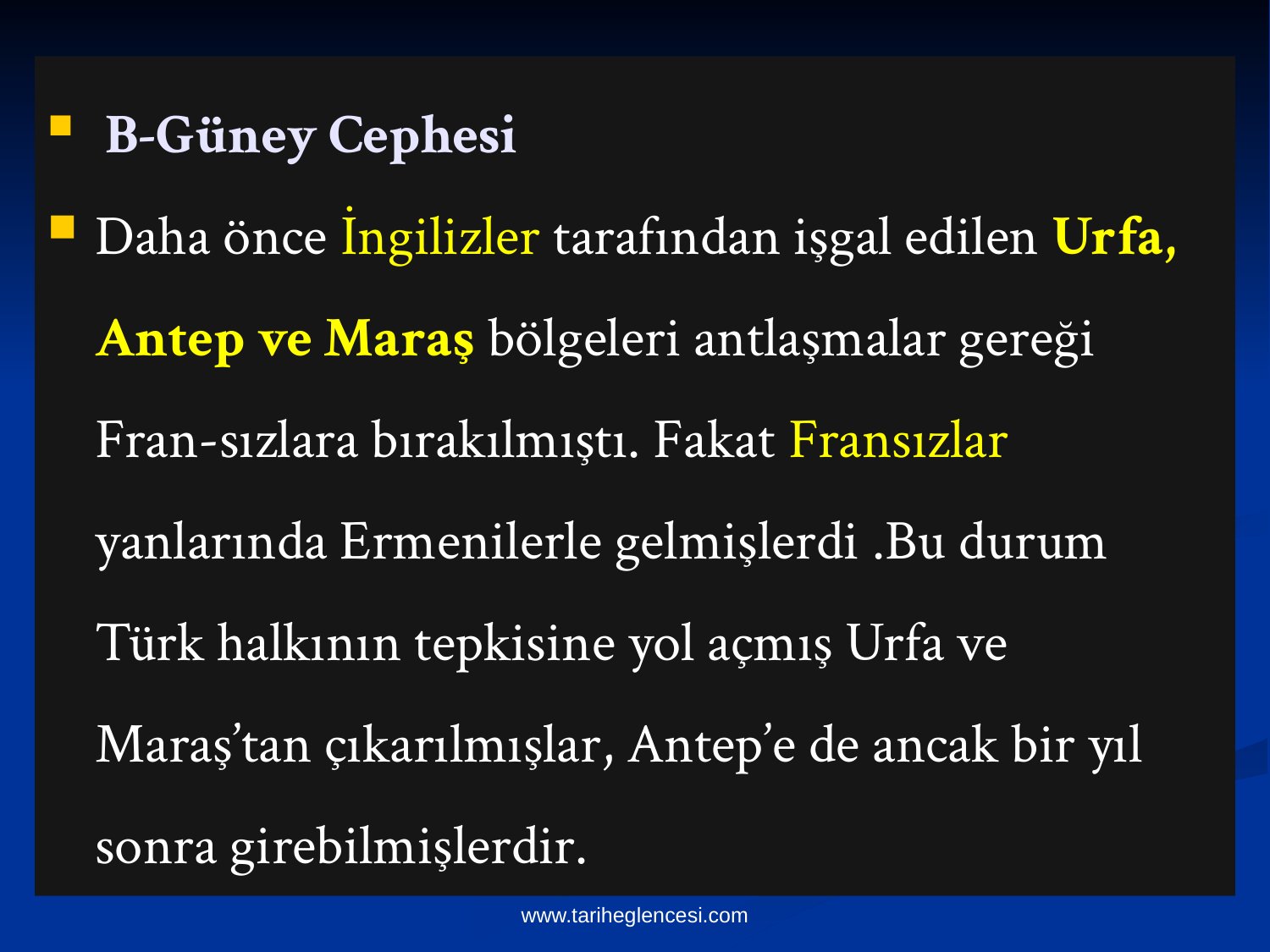

B-Güney Cephesi
Daha önce İngilizler tarafından işgal edilen Urfa, Antep ve Maraş bölgeleri antlaşmalar gereği Fran-sızlara bırakılmıştı. Fakat Fransızlar yanlarında Ermenilerle gelmişlerdi .Bu durum Türk halkının tepkisine yol açmış Urfa ve Maraş’tan çıkarılmışlar, Antep’e de ancak bir yıl sonra girebilmişlerdir.

www.tariheglencesi.com